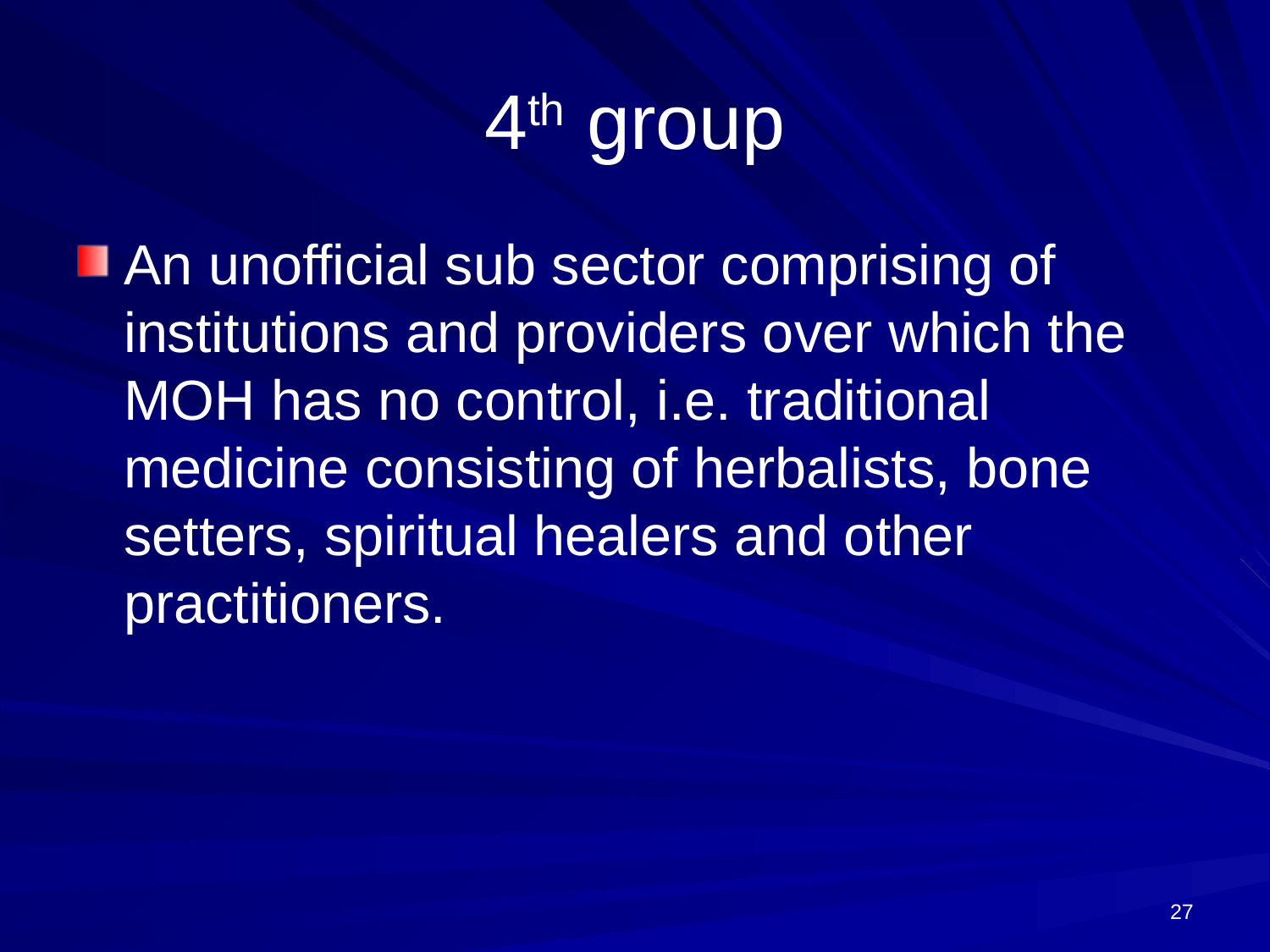

# 4th group
An unofficial sub sector comprising of institutions and providers over which the MOH has no control, i.e. traditional medicine consisting of herbalists, bone setters, spiritual healers and other practitioners.
27